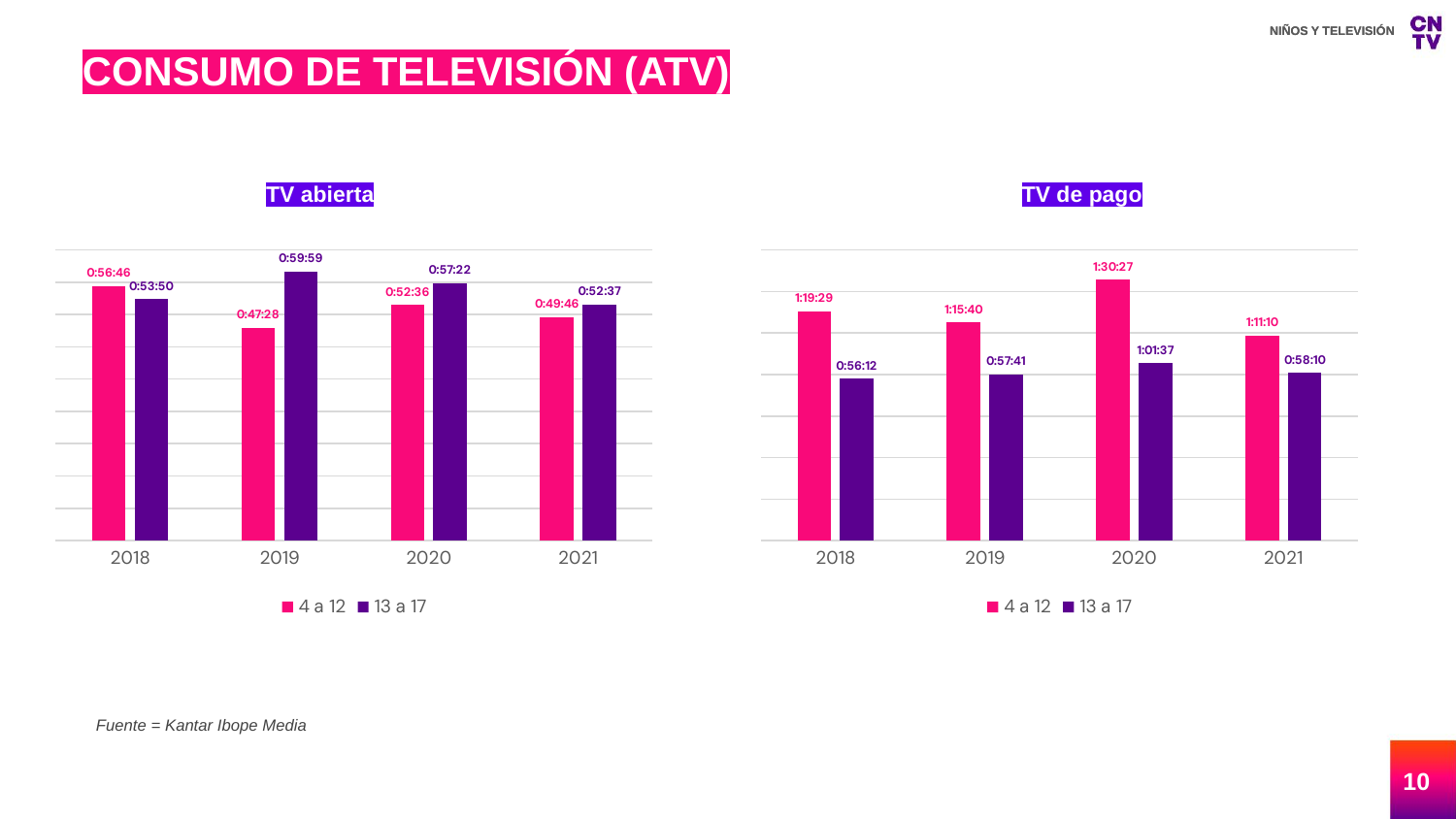

CONSUMO DE TELEVISIÓN (ATV)
TV abierta
TV de pago

### Chart

| Category | 4 a 12 | 13 a 17 |
|---|---|---|
| 2018 | 0.039421296296296295 | 0.03738425925925926 |
| 2019 | 0.032962962962962965 | 0.0416550925925926 |
| 2020 | 0.03652777777777778 | 0.039837962962962964 |
| 2021 | 0.03456018518518519 | 0.03653935185185185 |

### Chart

| Category | 4 a 12 | 13 a 17 |
|---|---|---|
| 2018 | 0.055196759259259265 | 0.03902777777777778 |
| 2019 | 0.05254629629629629 | 0.04005787037037037 |
| 2020 | 0.0628125 | 0.04278935185185185 |
| 2021 | 0.049421296296296297 | 0.040393518518518516 |
Fuente = Kantar Ibope Media
10